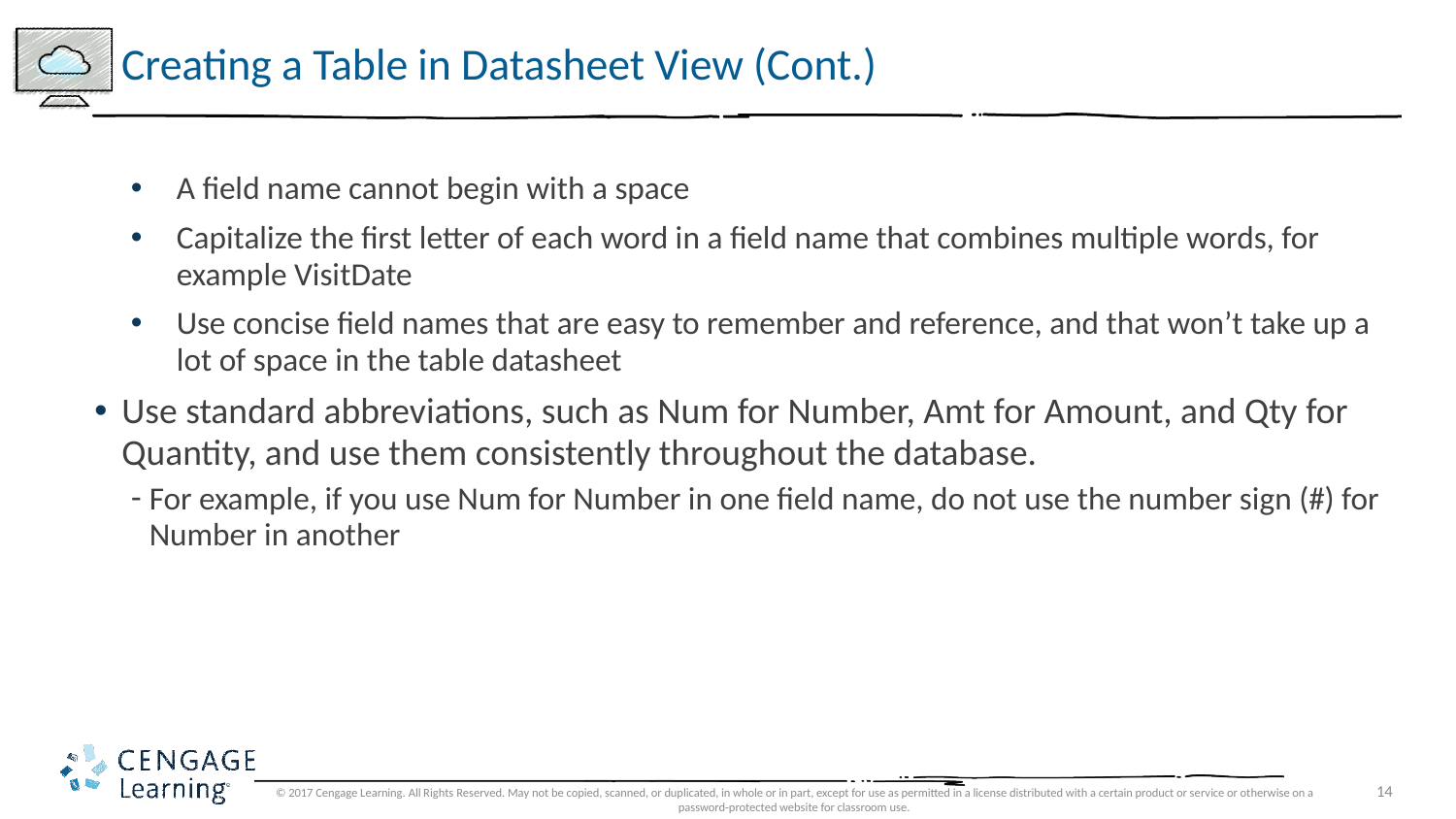

# Creating a Table in Datasheet View (Cont.)
A field name cannot begin with a space
Capitalize the first letter of each word in a field name that combines multiple words, for example VisitDate
Use concise field names that are easy to remember and reference, and that won’t take up a lot of space in the table datasheet
Use standard abbreviations, such as Num for Number, Amt for Amount, and Qty for Quantity, and use them consistently throughout the database.
For example, if you use Num for Number in one field name, do not use the number sign (#) for Number in another
© 2017 Cengage Learning. All Rights Reserved. May not be copied, scanned, or duplicated, in whole or in part, except for use as permitted in a license distributed with a certain product or service or otherwise on a password-protected website for classroom use.